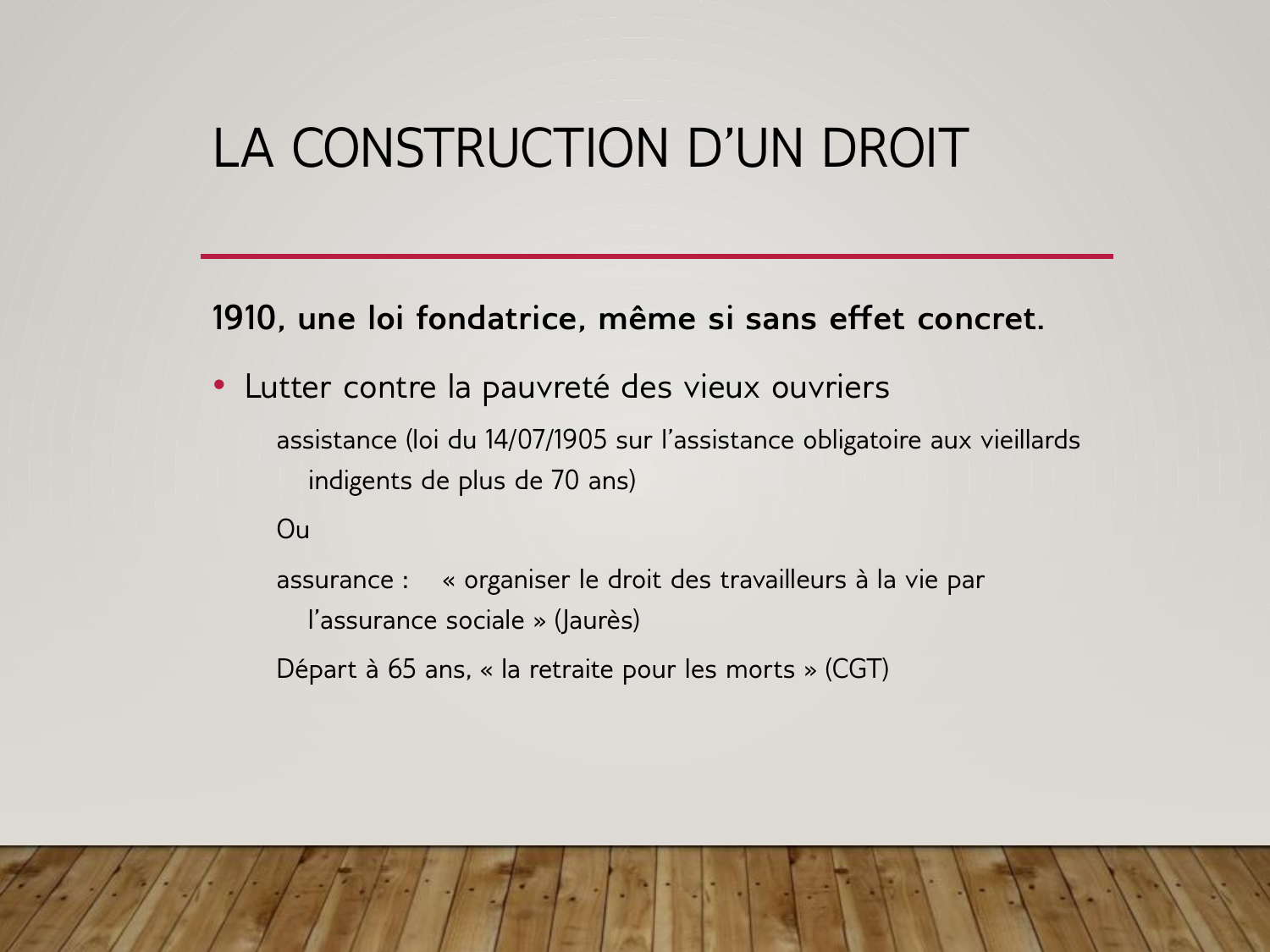

# La construction d’un droit
1910, une loi fondatrice, même si sans effet concret.
Lutter contre la pauvreté des vieux ouvriers
assistance (loi du 14/07/1905 sur l’assistance obligatoire aux vieillards indigents de plus de 70 ans)
Ou
assurance :    « organiser le droit des travailleurs à la vie par l’assurance sociale » (Jaurès)
Départ à 65 ans, « la retraite pour les morts » (CGT)